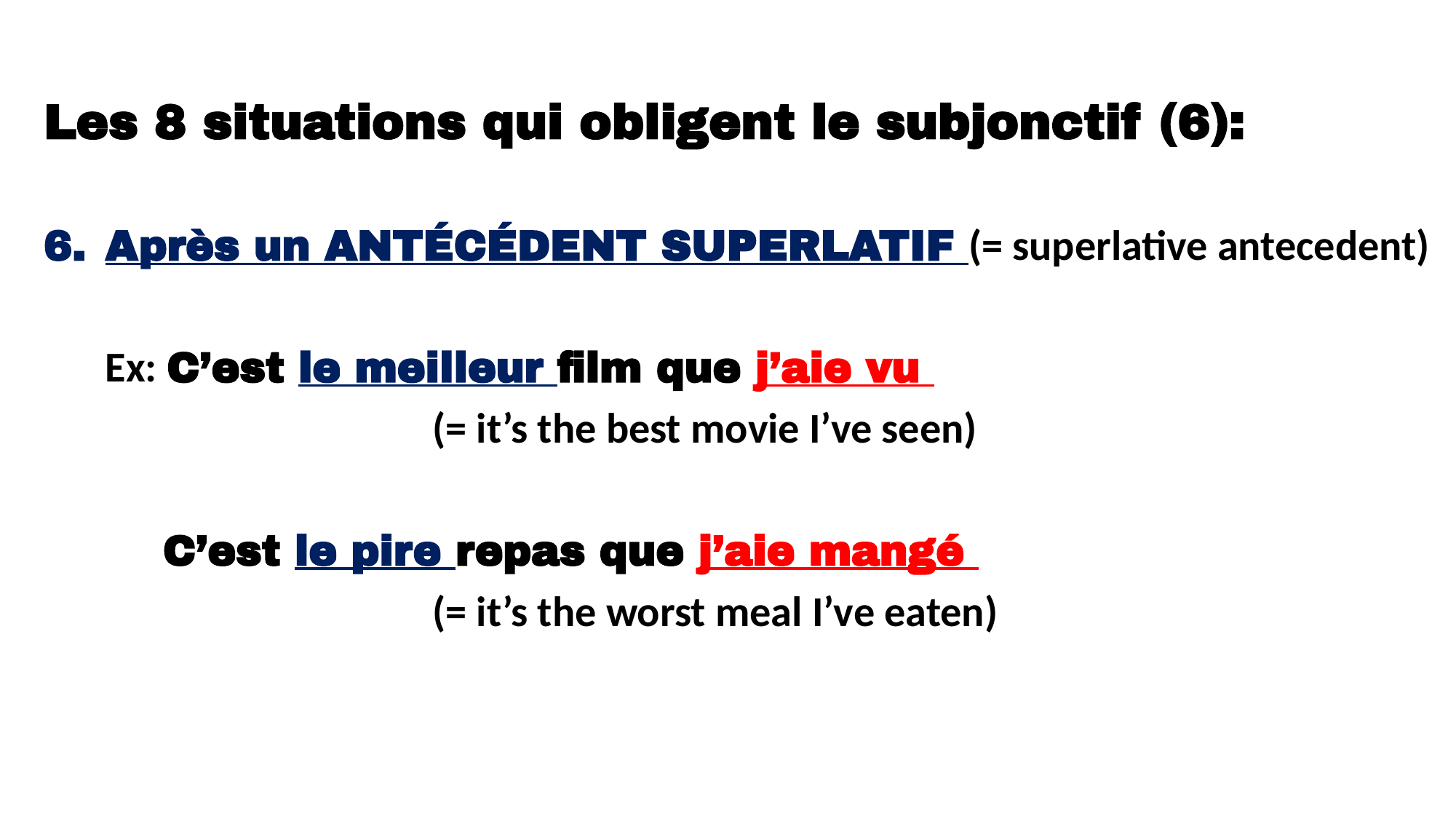

# Les 8 situations qui obligent le subjonctif (6):
Après un ANTÉCÉDENT SUPERLATIF (= superlative antecedent)

	Ex: C’est le meilleur film que j’aie vu
				(= it’s the best movie I’ve seen)

	      C’est le pire repas que j’aie mangé
				(= it’s the worst meal I’ve eaten)